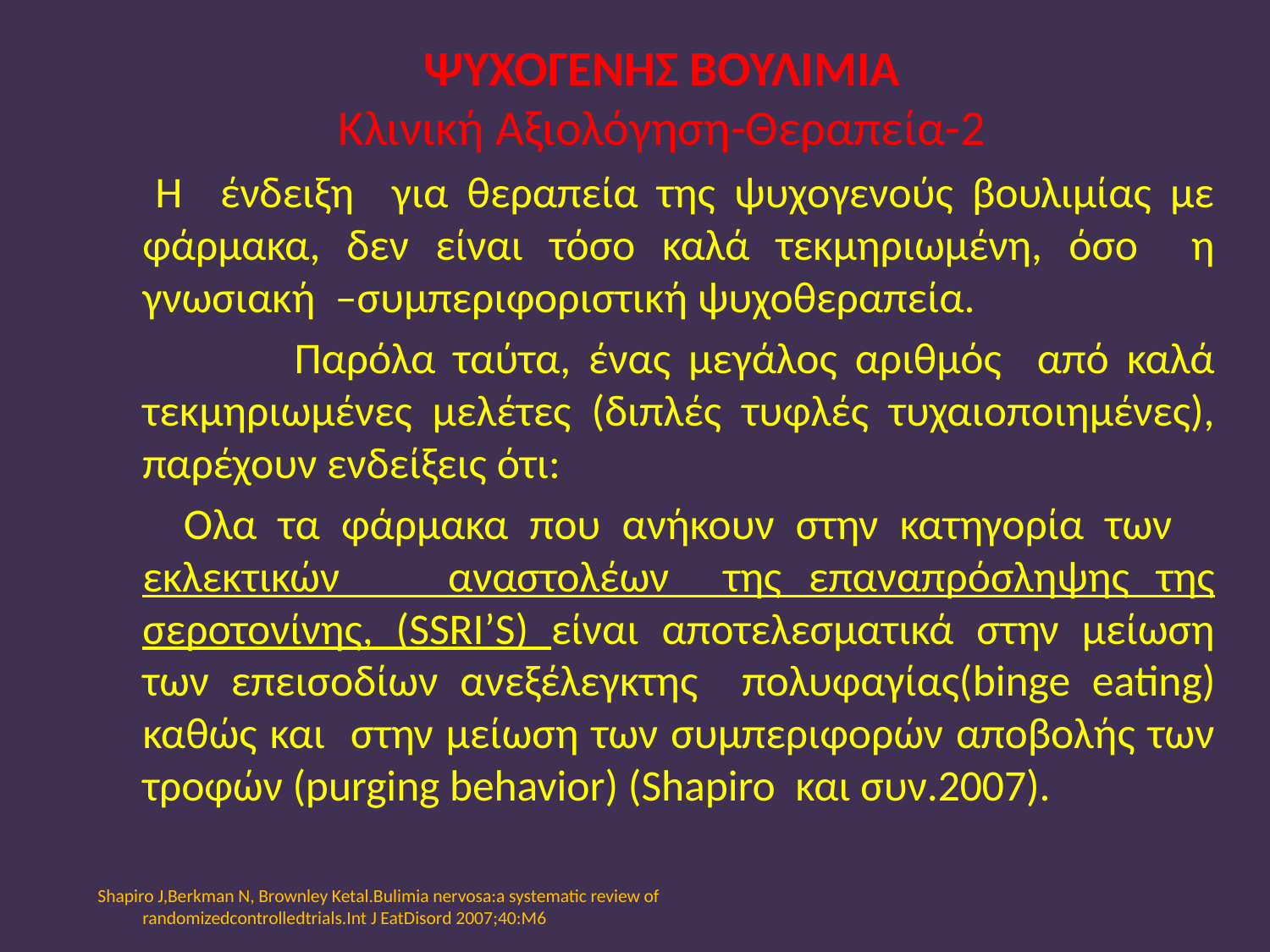

# ΨΥΧΟΓΕΝΗΣ ΒΟΥΛΙΜΙΑ Κλινική Αξιολόγηση-Θεραπεία-2
   Η  ένδειξη  για θεραπεία της ψυχογενούς βουλιμίας με φάρμακα, δεν είναι τόσο καλά τεκμηριωμένη, όσο  η γνωσιακή  –συμπεριφοριστική ψυχοθεραπεία.
           Παρόλα ταύτα, ένας μεγάλος αριθμός  από καλά τεκμηριωμένες μελέτες (διπλές τυφλές τυχαιοποιημένες), παρέχουν ενδείξεις ότι:
    Ολα τα φάρμακα που ανήκουν στην κατηγορία των   εκλεκτικών    αναστολέων  της επαναπρόσληψης της σεροτονίνης, (SSRI’S) είναι αποτελεσματικά στην μείωση των επεισοδίων ανεξέλεγκτης  πολυφαγίας(binge eating) καθώς και  στην μείωση των συμπεριφορών αποβολής των τροφών (purging behavior) (Shapiro  και συν.2007).

Shapiro J,Berkman N, Brownley Ketal.Bulimia nervosa:a systematic review of
randomizedcontrolledtrials.Int J EatDis­ord 2007;40:M6